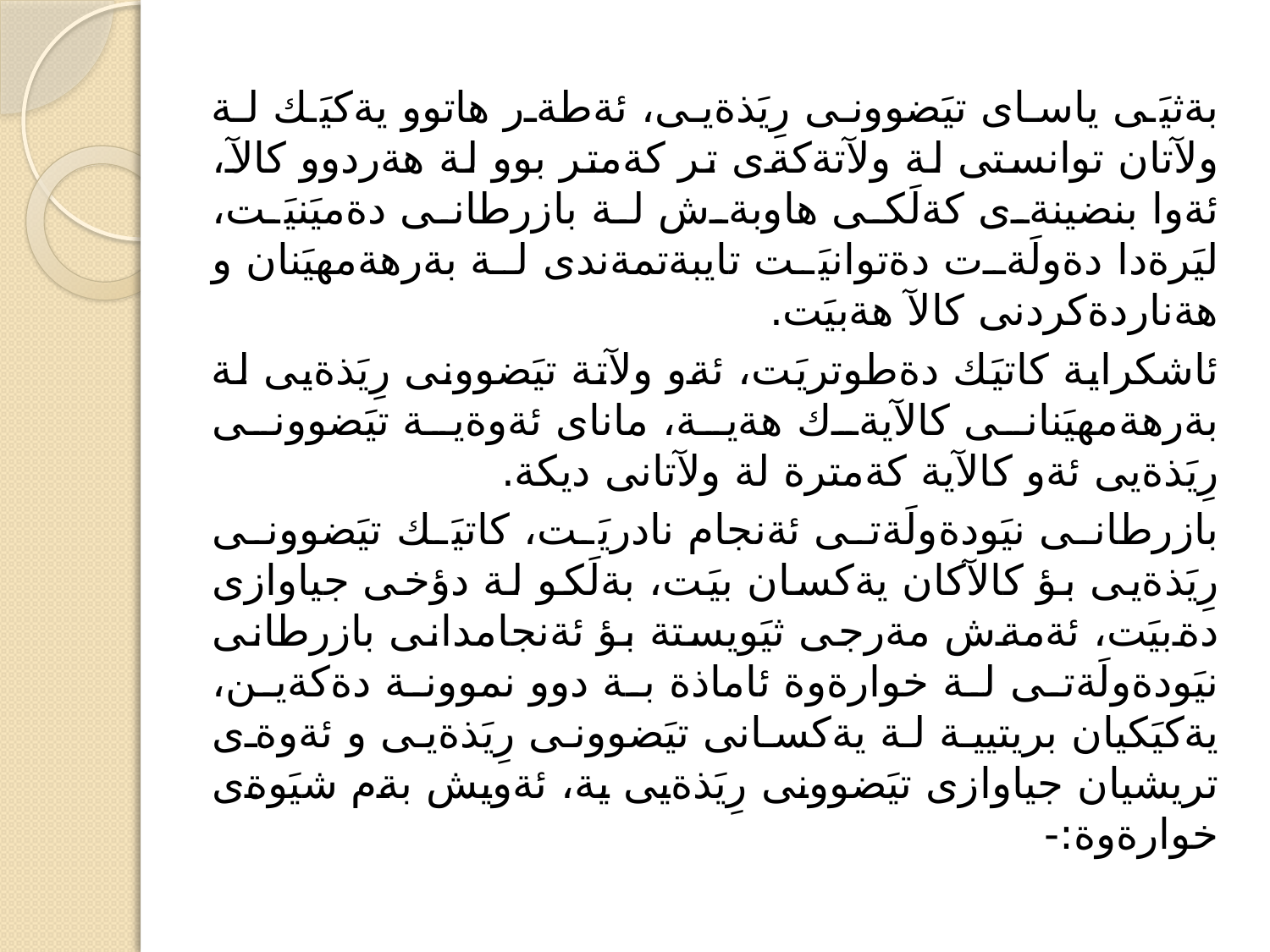

بةثيَى ياساى تيَضوونى رِيَذةيى، ئةطةر هاتوو يةكيَك لة ولآتان توانستى لة ولآتةكةى تر كةمتر بوو لة هةردوو كالآ، ئةوا بنضينةى كةلَكى هاوبةش لة بازرطانى دةميَنيَت، ليَرةدا دةولَةت دةتوانيَت تايبةتمةندى لة بةرهةمهيَنان و هةناردةكردنى كالآ هةبيَت.
ئاشكراية كاتيَك دةطوتريَت، ئةو ولآتة تيَضوونى رِيَذةيى لة بةرهةمهيَنانى كالآيةك هةية، ماناى ئةوةية تيَضوونى رِيَذةيى ئةو كالآية كةمترة لة ولآتانى ديكة.
بازرطانى نيَودةولَةتى ئةنجام نادريَت، كاتيَك تيَضوونى رِيَذةيى بؤ كالآكان يةكسان بيَت، بةلَكو لة دؤخى جياوازى دةبيَت، ئةمةش مةرجى ثيَويستة بؤ ئةنجامدانى بازرطانى نيَودةولَةتى لة خوارةوة ئاماذة بة دوو نموونة دةكةين، يةكيَكيان بريتيية لة يةكسانى تيَضوونى رِيَذةيى و ئةوةى تريشيان جياوازى تيَضوونى رِيَذةيى ية، ئةويش بةم شيَوةى خوارةوة:-